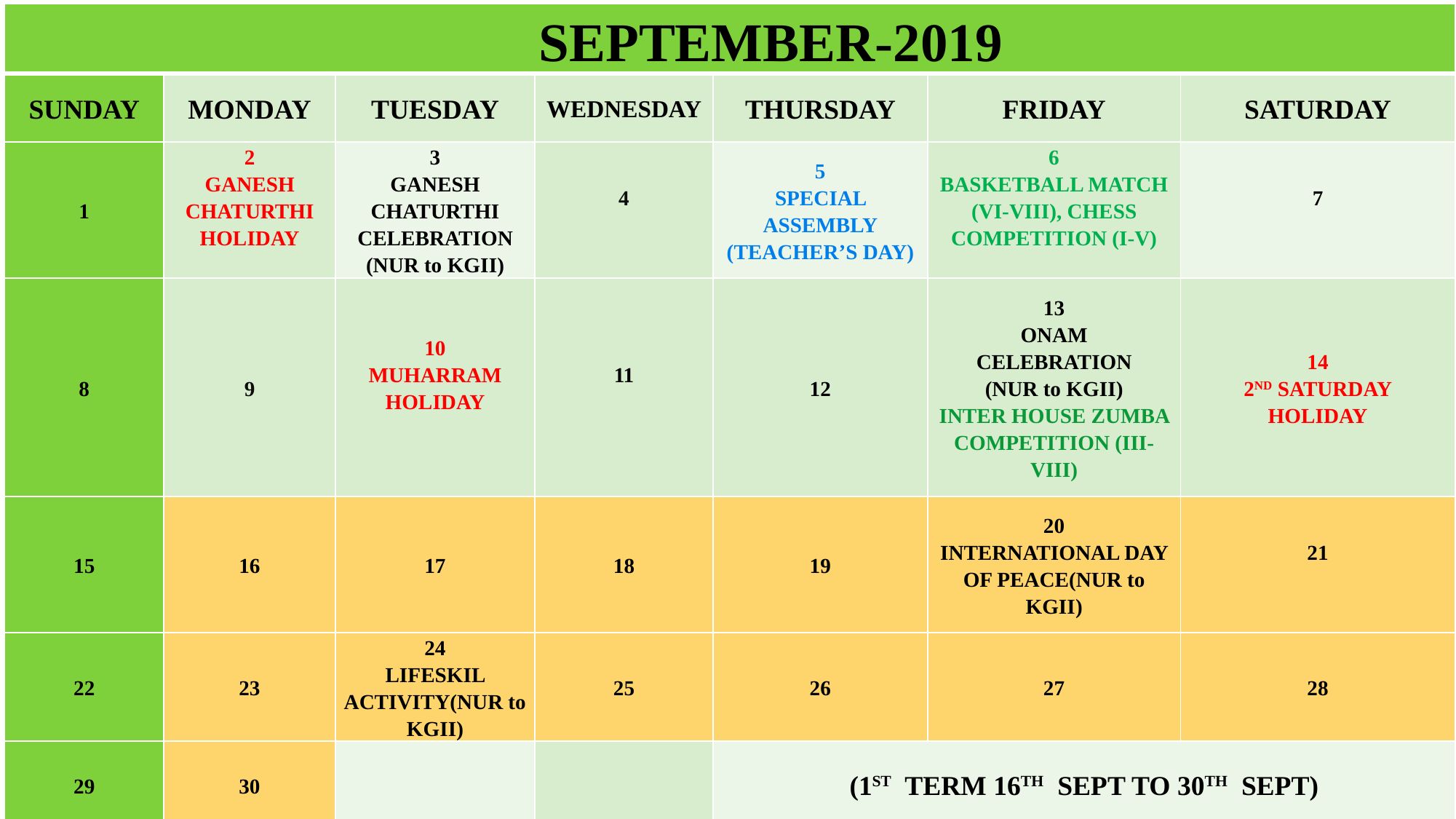

| SEPTEMBER-2019 |  |  |  |  |  |  |
| --- | --- | --- | --- | --- | --- | --- |
| SUNDAY | MONDAY | TUESDAY | WEDNESDAY | THURSDAY | FRIDAY | SATURDAY |
| 1 | 2 GANESH CHATURTHI HOLIDAY | 3 GANESH CHATURTHI CELEBRATION (NUR to KGII) | 4 | 5 SPECIAL ASSEMBLY (TEACHER’S DAY) | 6 BASKETBALL MATCH (VI-VIII), CHESS COMPETITION (I-V) | 7 |
| 8 | 9 | 10 MUHARRAM HOLIDAY | 11 | 12 | 13 ONAM CELEBRATION (NUR to KGII) INTER HOUSE ZUMBA COMPETITION (III-VIII) | 14 2ND SATURDAY HOLIDAY |
| 15 | 16 | 17 | 18 | 19 | 20 INTERNATIONAL DAY OF PEACE(NUR to KGII) | 21 |
| 22 | 23 | 24 LIFESKIL ACTIVITY(NUR to KGII) | 25 | 26 | 27 | 28 |
| 29 | 30 |  |  | (1ST TERM 16TH SEPT TO 30TH SEPT) |  |  |